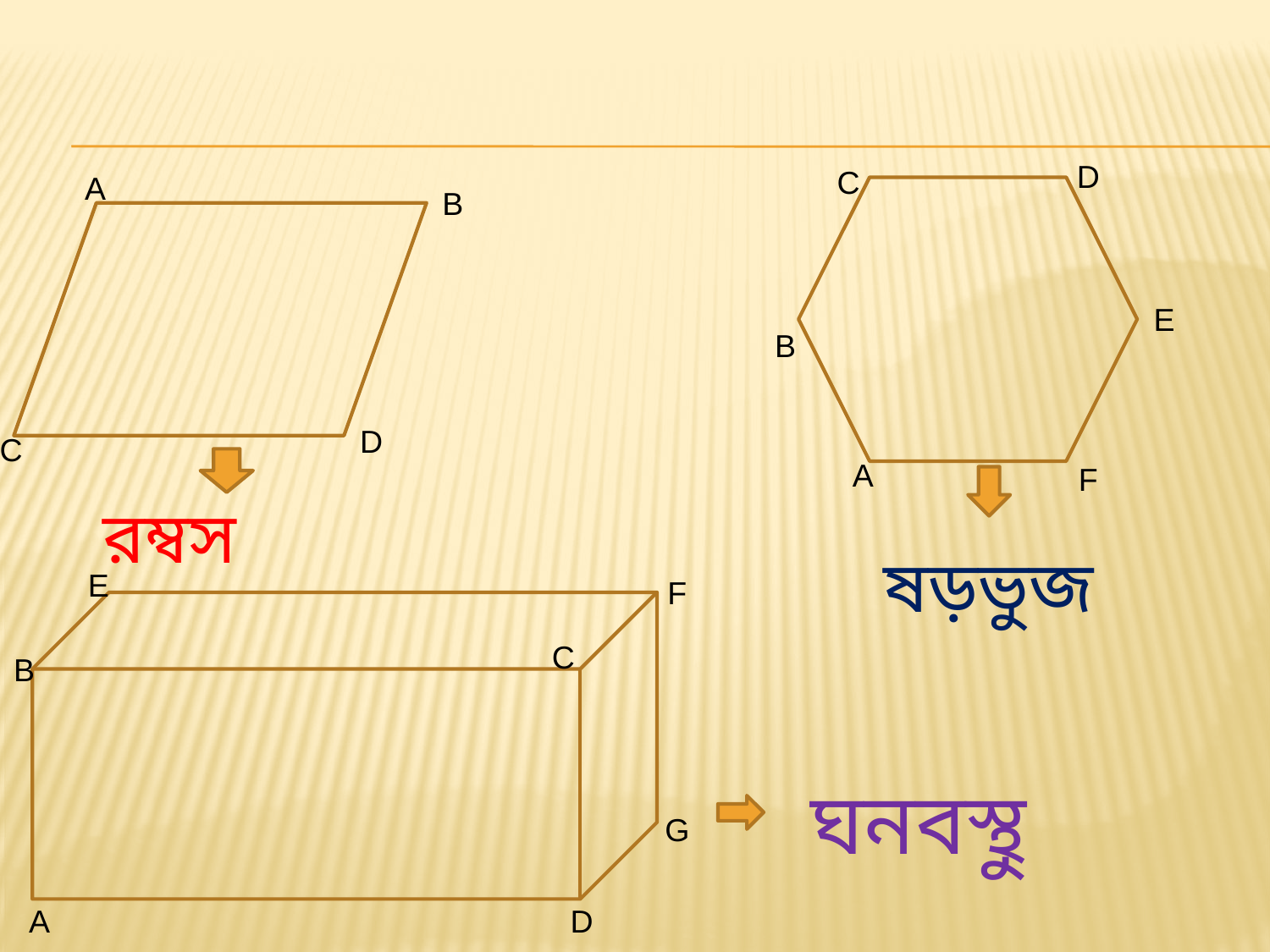

D
C
A
B

E
B
D
C

A
F

রম্বস
ষড়ভুজ
E
F

C
B
ঘনবস্থু

G
A
D